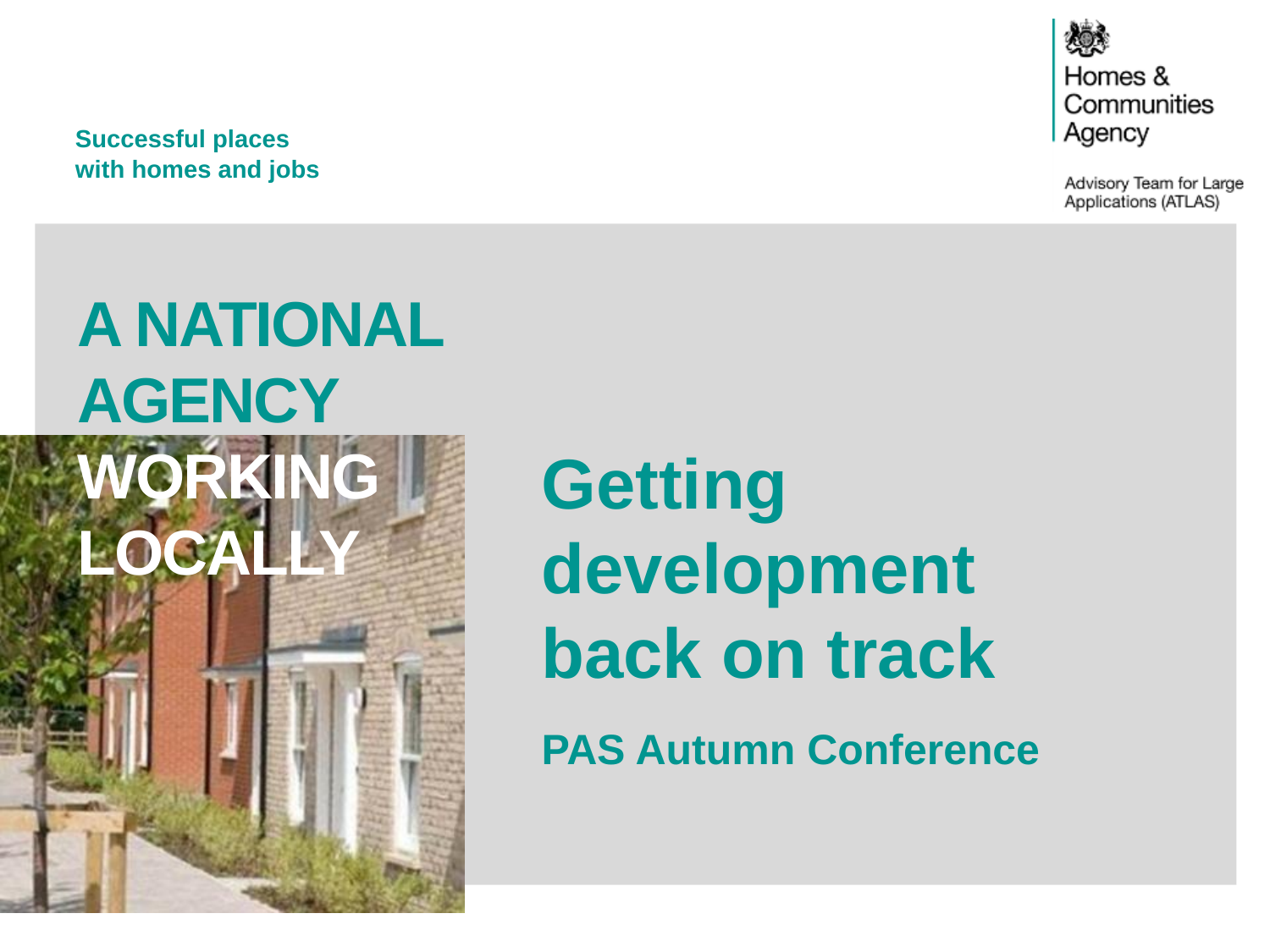

# Getting development back on track PAS Autumn Conference